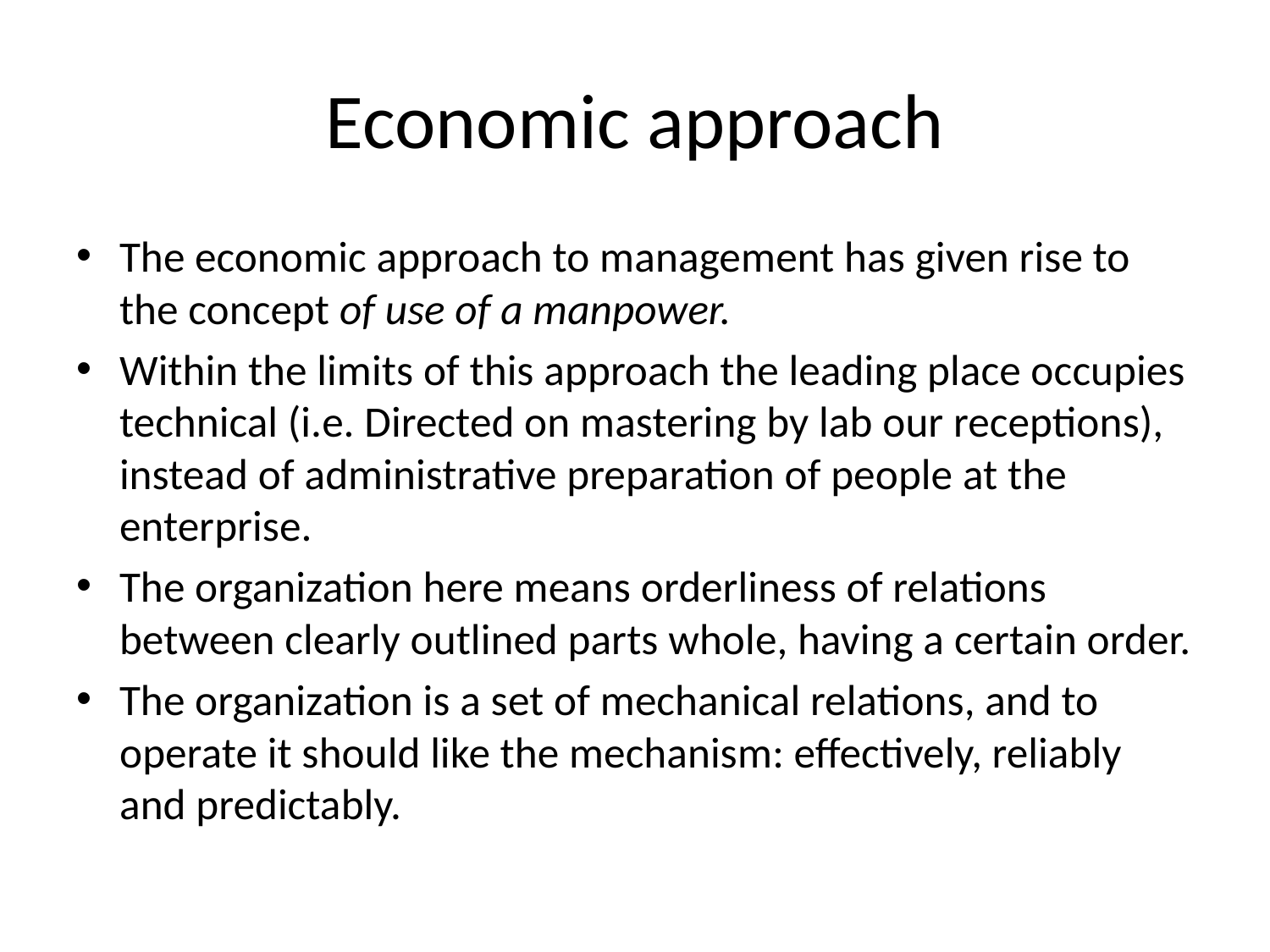

# Economic approach
The economic approach to management has given rise to the concept of use of a manpower.
Within the limits of this approach the leading place occupies technical (i.e. Directed on mastering by lab our receptions), instead of administrative preparation of people at the enterprise.
The organization here means orderliness of relations between clearly outlined parts whole, having a certain order.
The organization is a set of mechanical relations, and to operate it should like the mechanism: effectively, reliably and predictably.